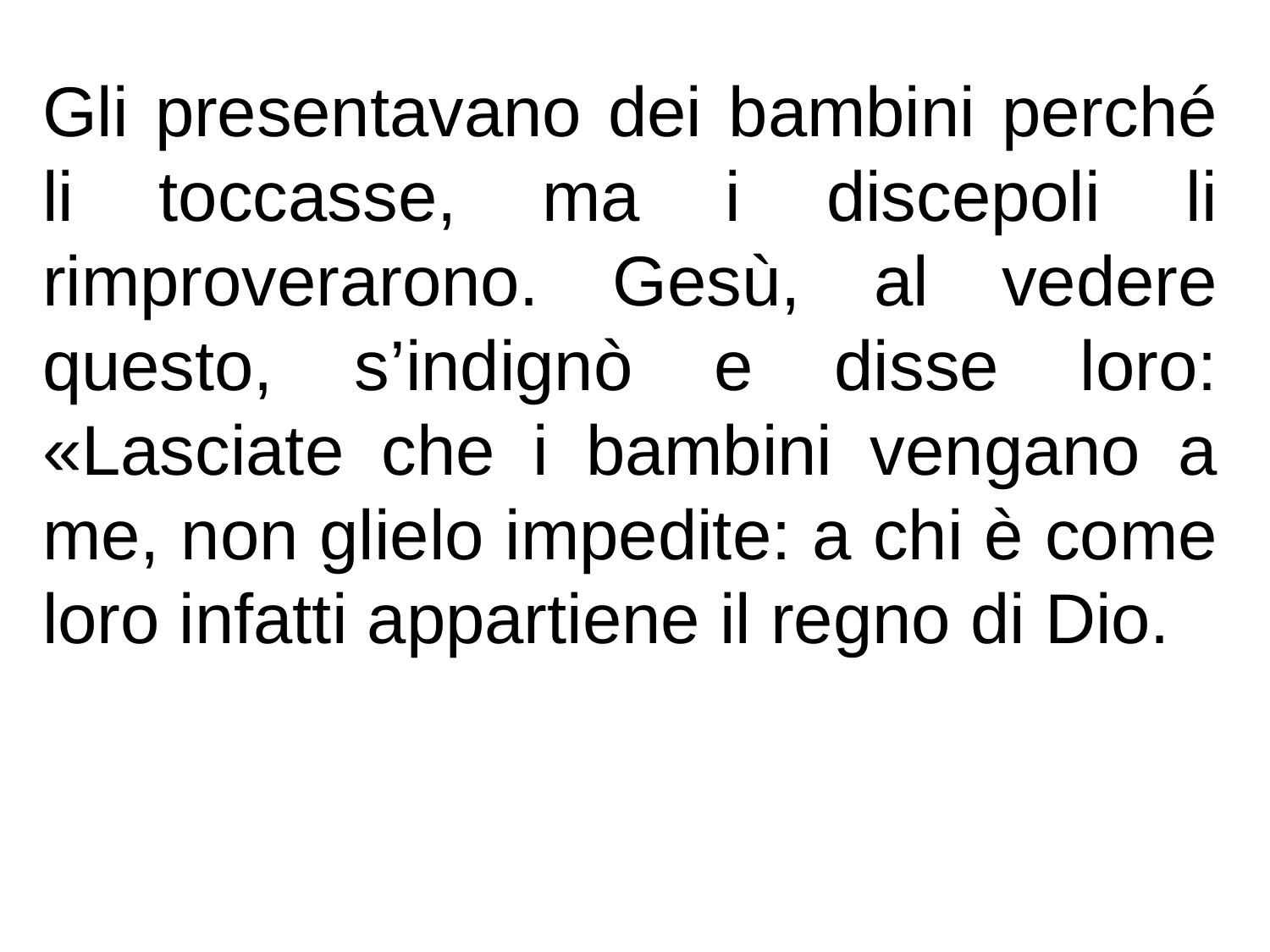

Gli presentavano dei bambini perché li toccasse, ma i discepoli li rimproverarono. Gesù, al vedere questo, s’indignò e disse loro: «Lasciate che i bambini vengano a me, non glielo impedite: a chi è come loro infatti appartiene il regno di Dio.